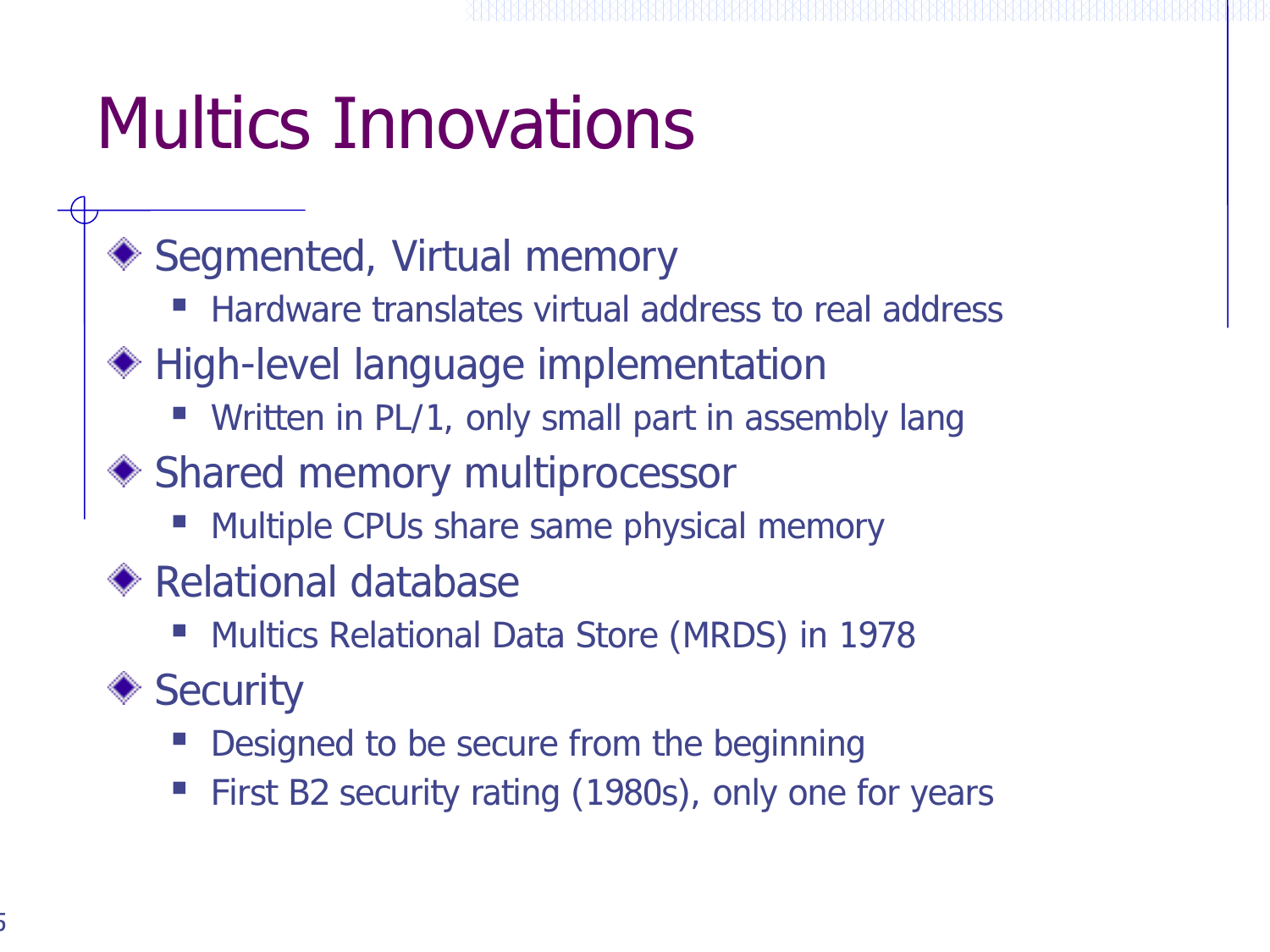

# Multics Innovations
Segmented, Virtual memory
Hardware translates virtual address to real address
High-level language implementation
Written in PL/1, only small part in assembly lang
Shared memory multiprocessor
Multiple CPUs share same physical memory
Relational database
Multics Relational Data Store (MRDS) in 1978
Security
Designed to be secure from the beginning
First B2 security rating (1980s), only one for years